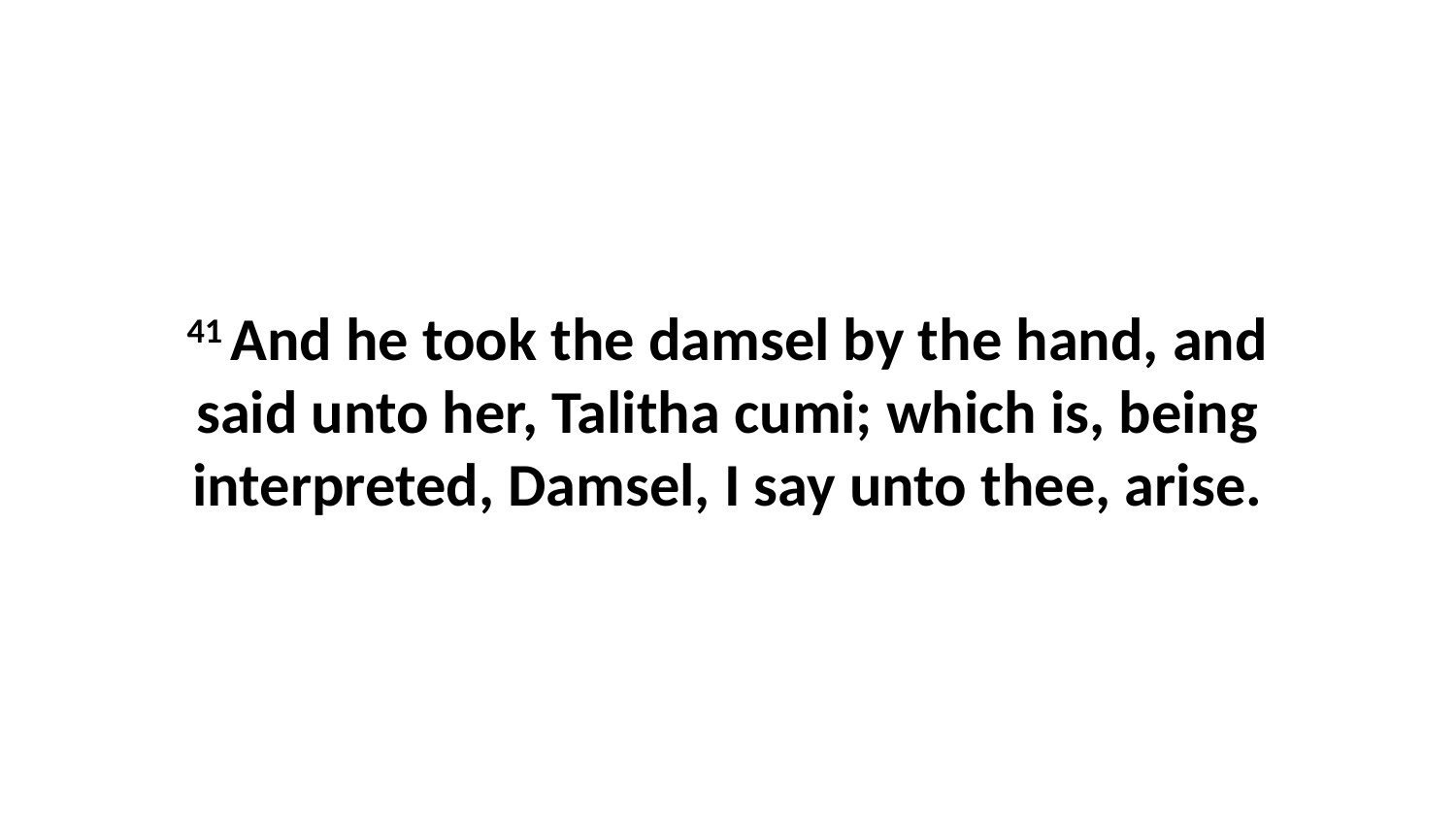

41 And he took the damsel by the hand, and said unto her, Talitha cumi; which is, being interpreted, Damsel, I say unto thee, arise.